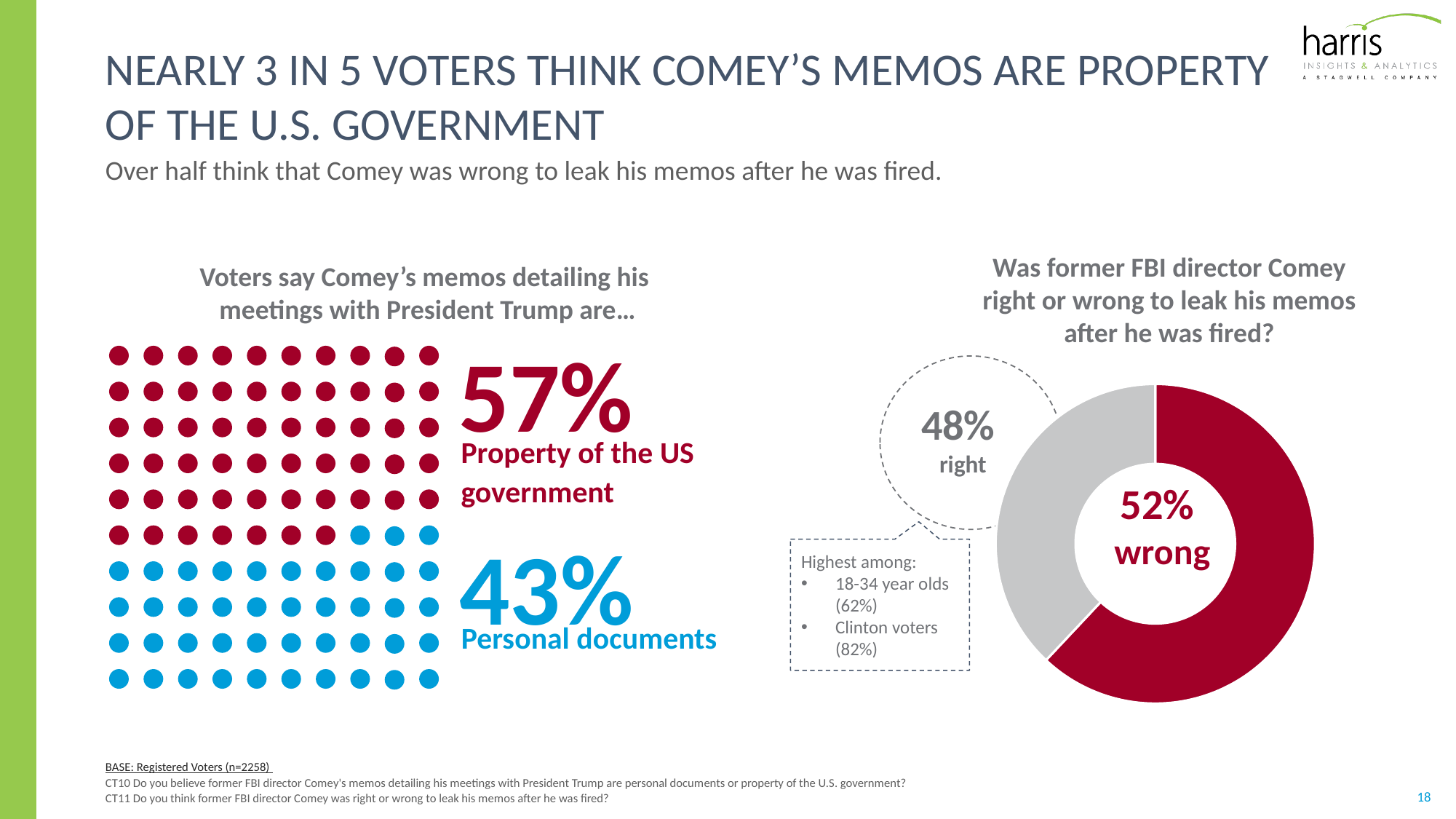

# Nearly 3 in 5 voters think comey’s memos are property of the u.s. government
Over half think that Comey was wrong to leak his memos after he was fired.
Was former FBI director Comey right or wrong to leak his memos after he was fired?
Voters say Comey’s memos detailing his
meetings with President Trump are…
57%

Property of the US government
43%
Personal documents

### Chart

| Category | Sales |
|---|---|
| Leads to ending of russia inquiry | 0.62 |
| Leads to impeachment | 0.38 |

48%
right

52%
wrong

Highest among:
18-34 year olds (62%)
Clinton voters (82%)

BASE: Registered Voters (n=2258)
CT10 Do you believe former FBI director Comey's memos detailing his meetings with President Trump are personal documents or property of the U.S. government?
CT11 Do you think former FBI director Comey was right or wrong to leak his memos after he was fired?